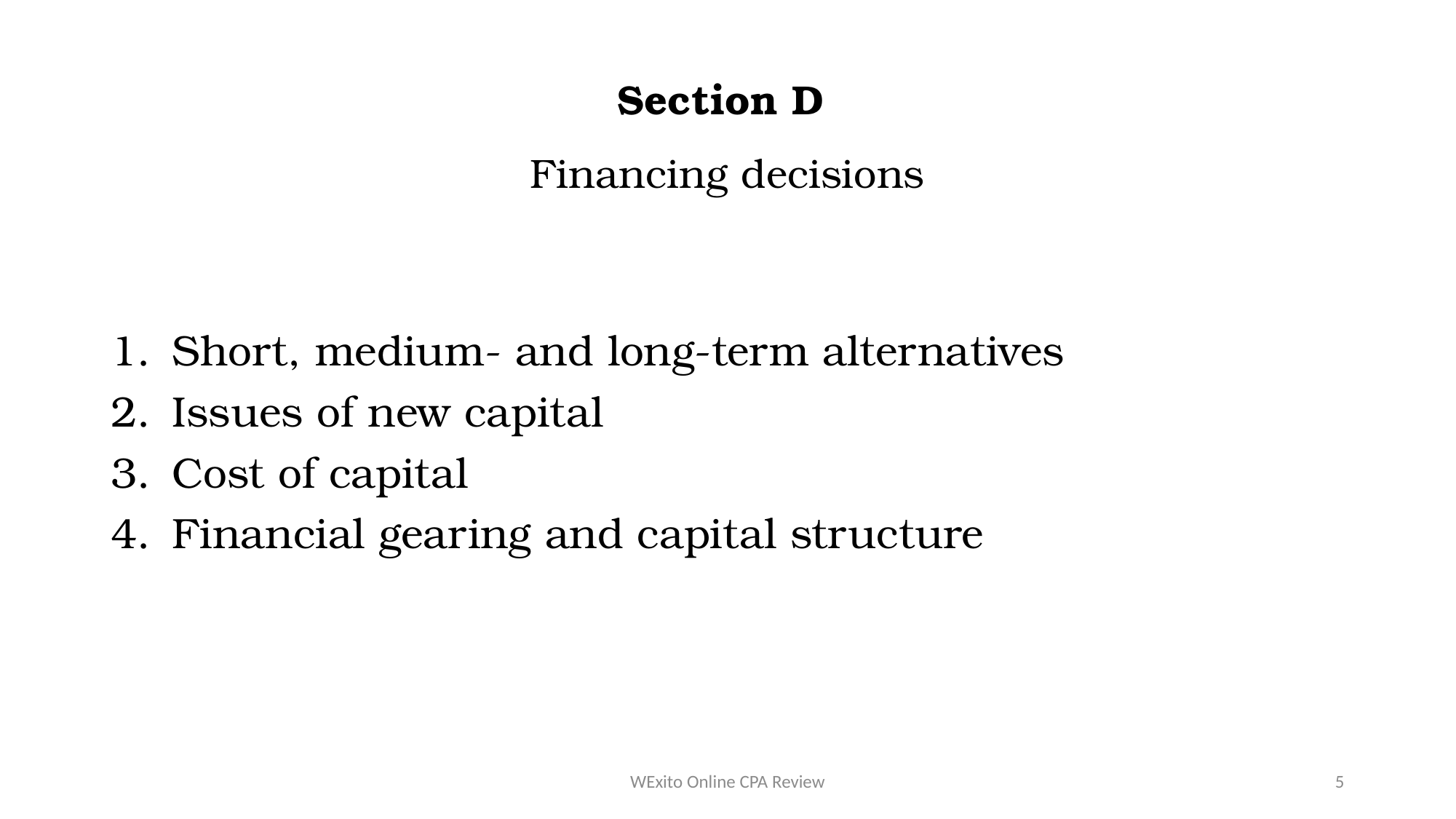

# Section D Financing decisions
Short, medium- and long-term alternatives
Issues of new capital
Cost of capital
Financial gearing and capital structure

WExito Online CPA Review
5